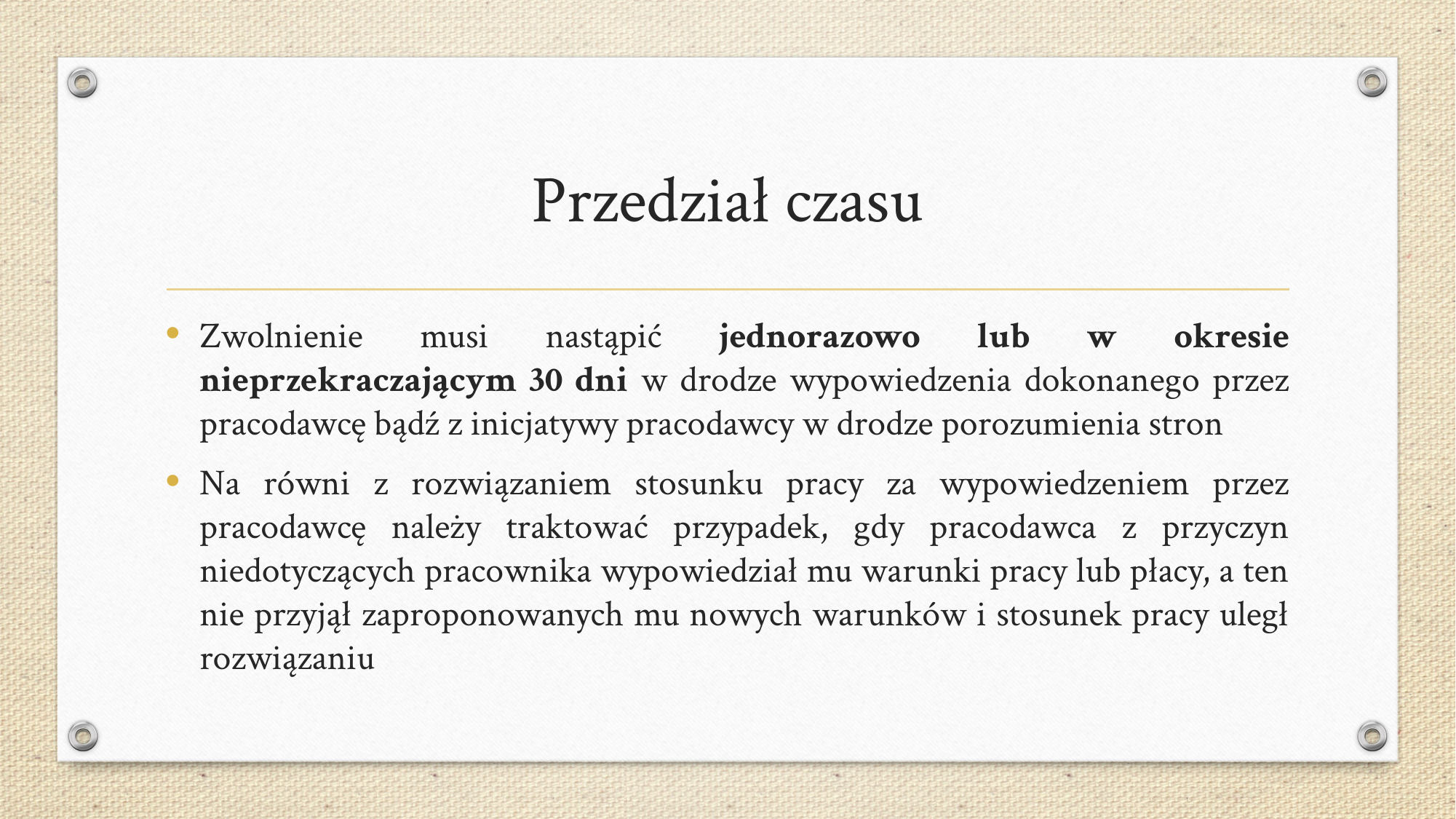

# Przedział czasu
Zwolnienie musi nastąpić jednorazowo lub w okresie nieprzekraczającym 30 dni w drodze wypowiedzenia dokonanego przez pracodawcę bądź z inicjatywy pracodawcy w drodze porozumienia stron
Na równi z rozwiązaniem stosunku pracy za wypowiedzeniem przez pracodawcę należy traktować przypadek, gdy pracodawca z przyczyn niedotyczących pracownika wypowiedział mu warunki pracy lub płacy, a ten nie przyjął zaproponowanych mu nowych warunków i stosunek pracy uległ rozwiązaniu